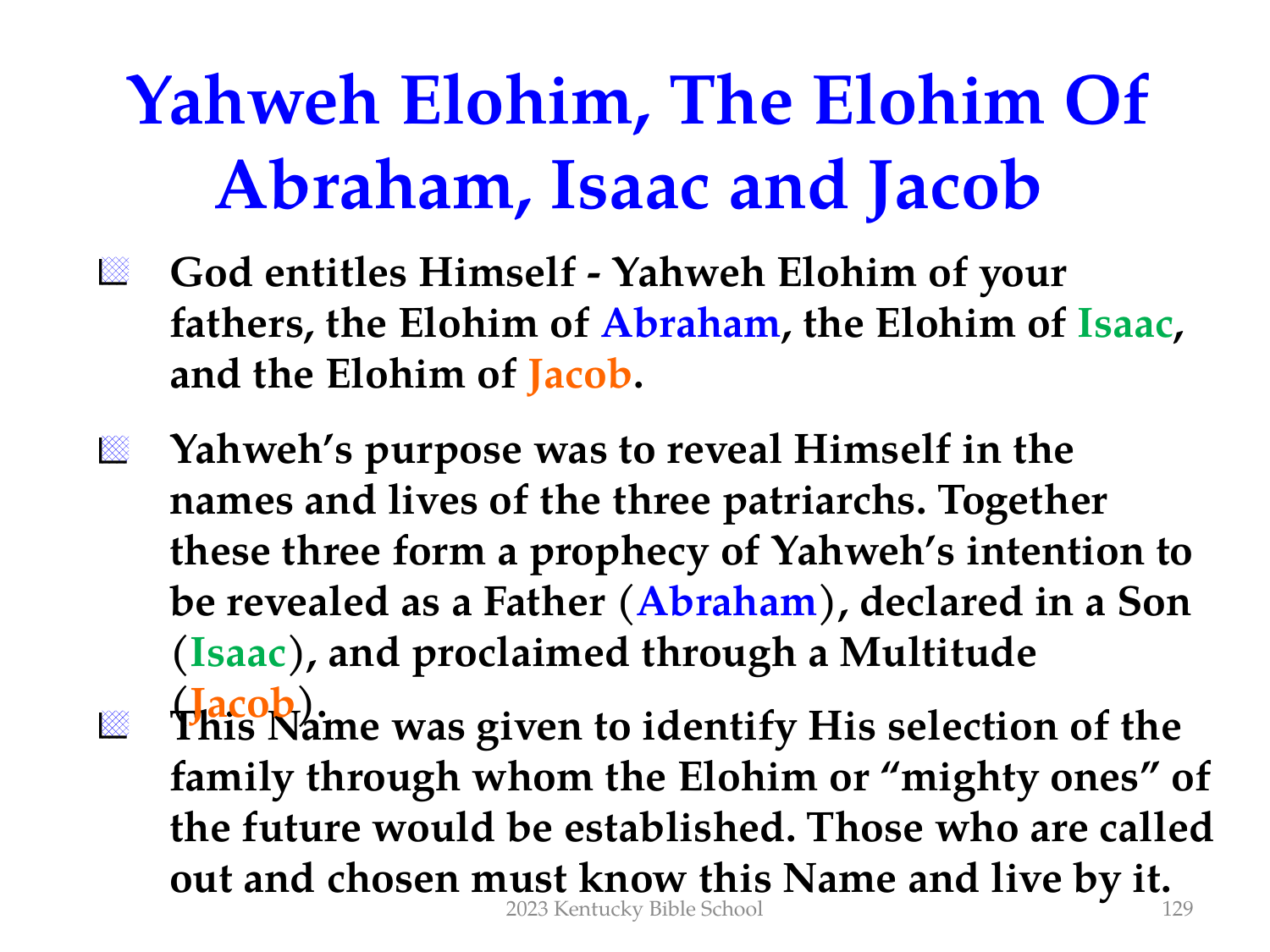

Yahweh Elohim, The Elohim Of Abraham, Isaac and Jacob
God entitles Himself - Yahweh Elohim of your fathers, the Elohim of Abraham, the Elohim of Isaac, and the Elohim of Jacob.

Yahweh’s purpose was to reveal Himself in the names and lives of the three patriarchs. Together these three form a prophecy of Yahweh’s intention to be revealed as a Father (Abraham), declared in a Son (Isaac), and proclaimed through a Multitude (Jacob).

This Name was given to identify His selection of the family through whom the Elohim or “mighty ones” of the future would be established. Those who are called out and chosen must know this Name and live by it.

2023 Kentucky Bible School
129